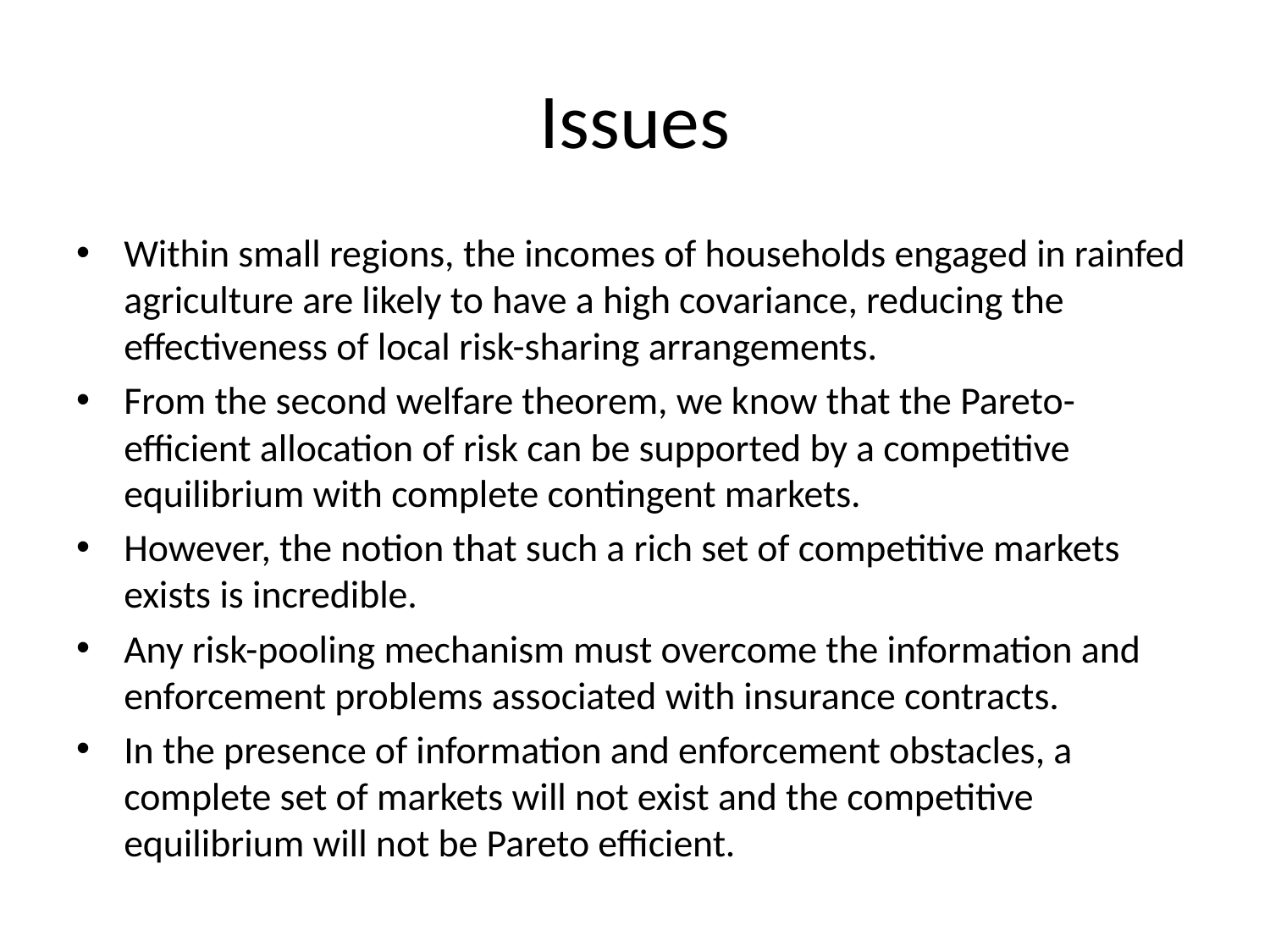

# Issues
Within small regions, the incomes of households engaged in rainfed agriculture are likely to have a high covariance, reducing the effectiveness of local risk-sharing arrangements.
From the second welfare theorem, we know that the Pareto-efficient allocation of risk can be supported by a competitive equilibrium with complete contingent markets.
However, the notion that such a rich set of competitive markets exists is incredible.
Any risk-pooling mechanism must overcome the information and enforcement problems associated with insurance contracts.
In the presence of information and enforcement obstacles, a complete set of markets will not exist and the competitive equilibrium will not be Pareto efficient.